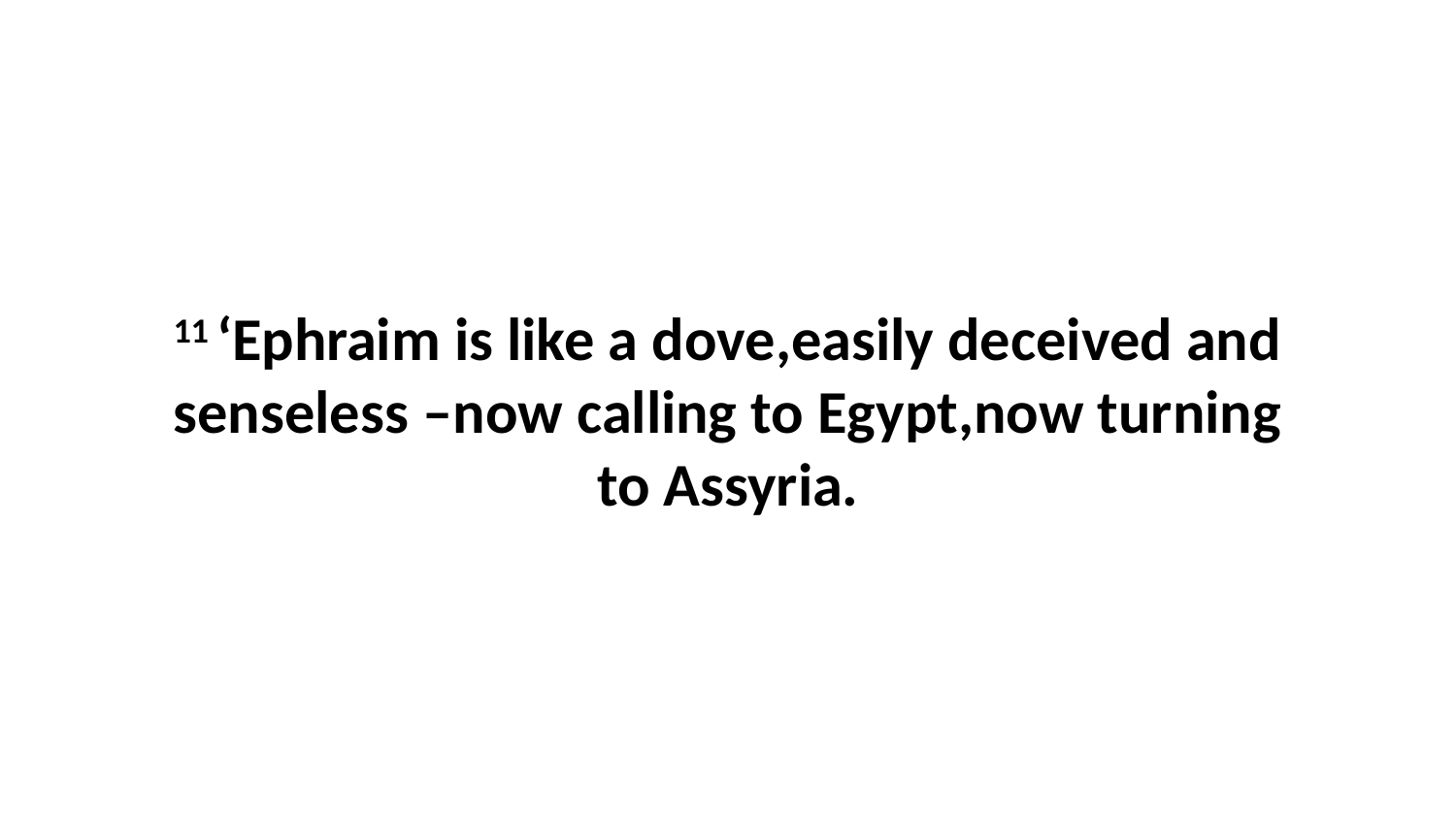

11 ‘Ephraim is like a dove,easily deceived and senseless –now calling to Egypt,now turning to Assyria.